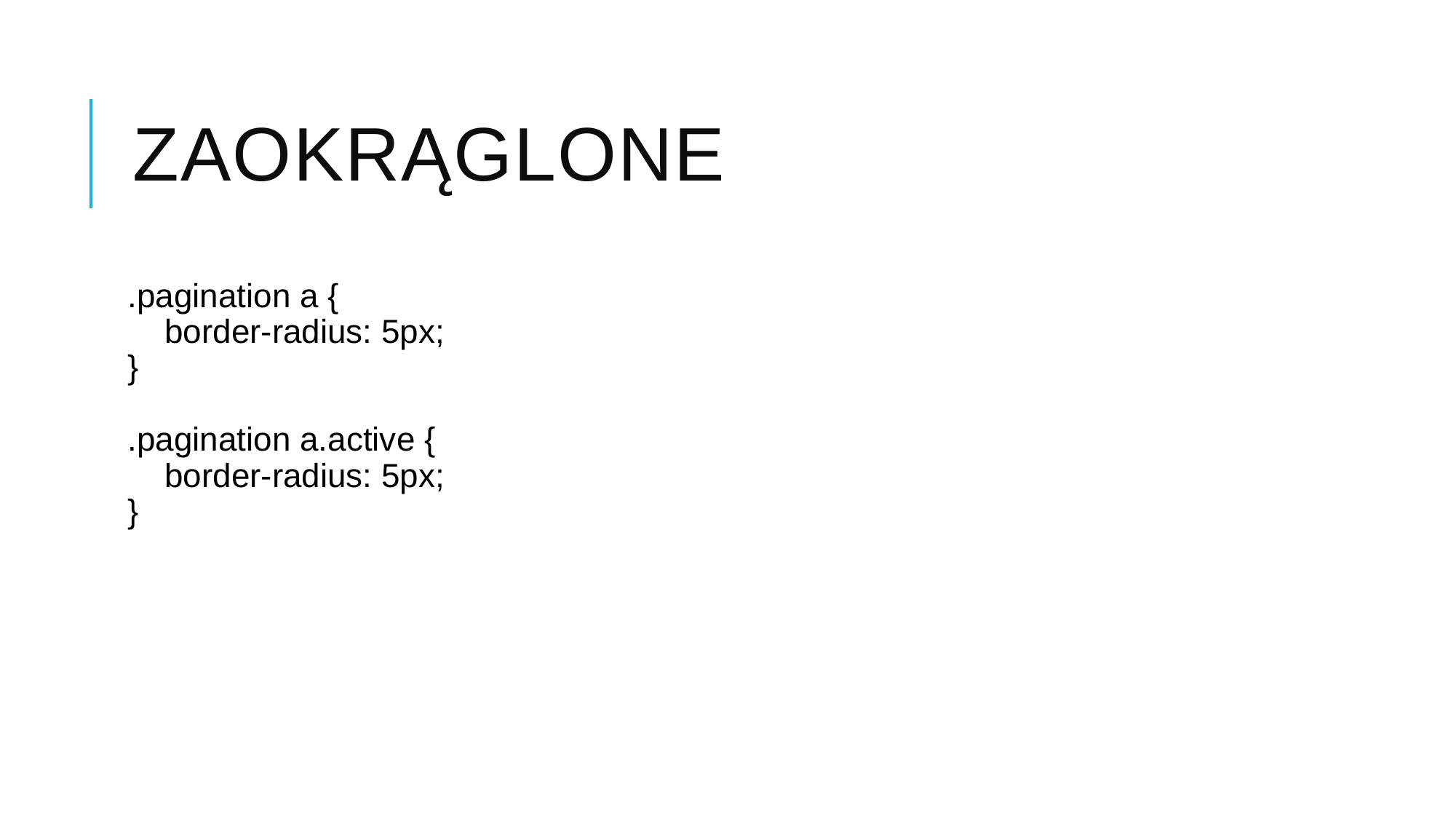

# Zaokrąglone
.pagination a {
    border-radius: 5px;
}
.pagination a.active {
    border-radius: 5px;
}